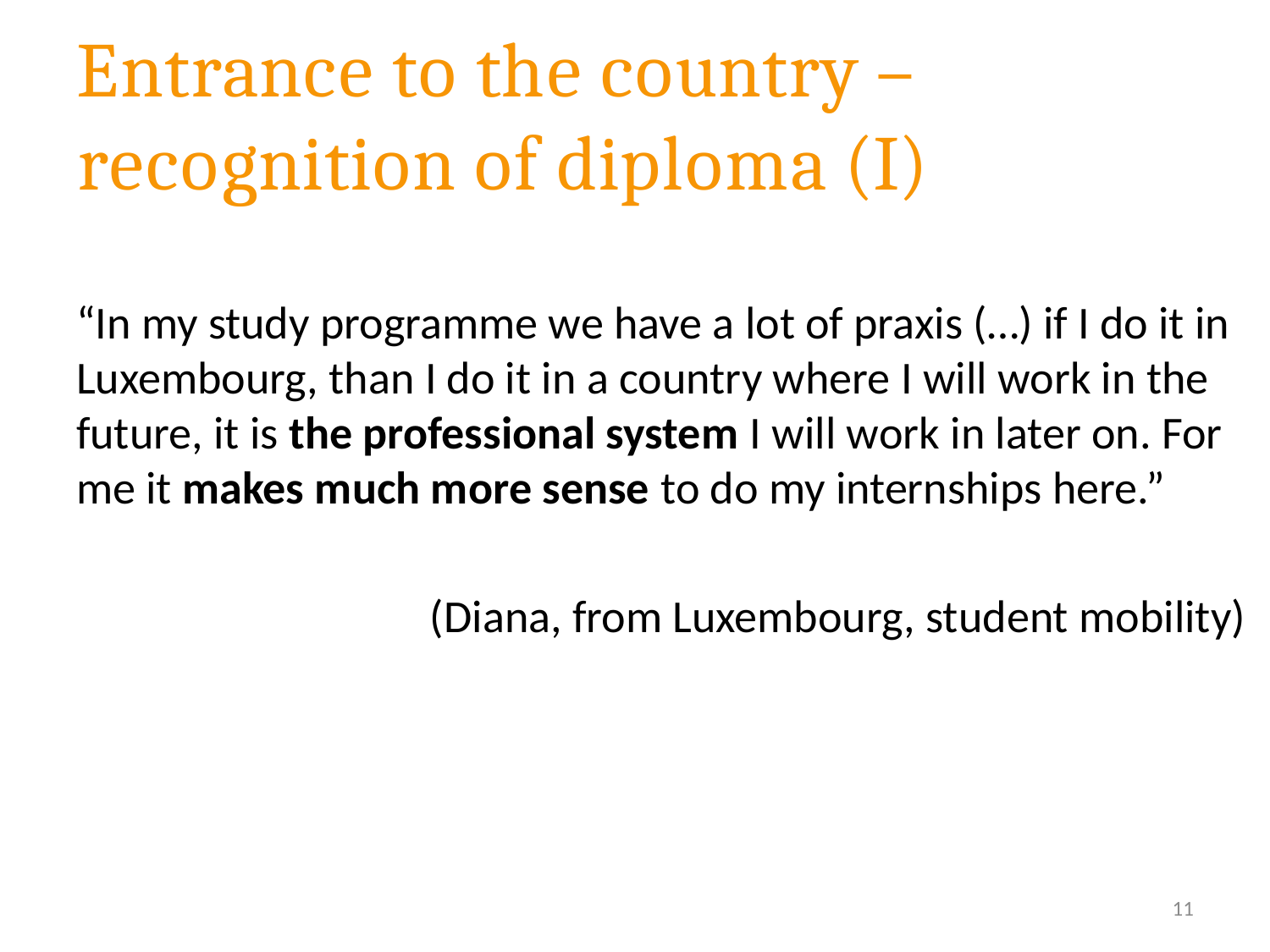

# Entrance to the country – recognition of diploma (I)

“In my study programme we have a lot of praxis (…) if I do it in Luxembourg, than I do it in a country where I will work in the future, it is the professional system I will work in later on. For me it makes much more sense to do my internships here.”

(Diana, from Luxembourg, student mobility)

11